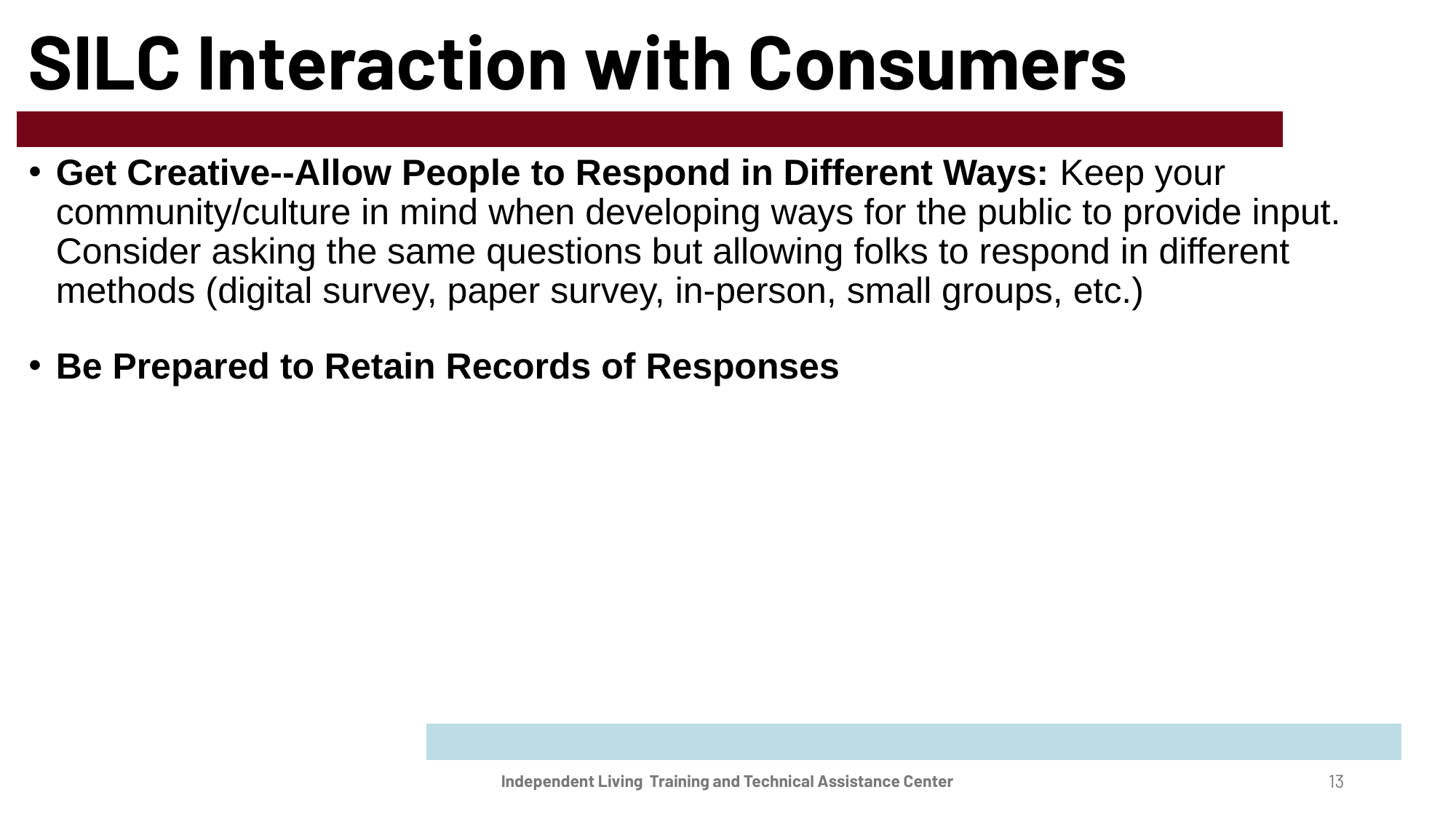

# SILC Interaction with Consumers

Get Creative--Allow People to Respond in Different Ways: Keep your community/culture in mind when developing ways for the public to provide input. Consider asking the same questions but allowing folks to respond in different methods (digital survey, paper survey, in-person, small groups, etc.)
Be Prepared to Retain Records of Responses

Independent Living  Training and Technical Assistance Center
13